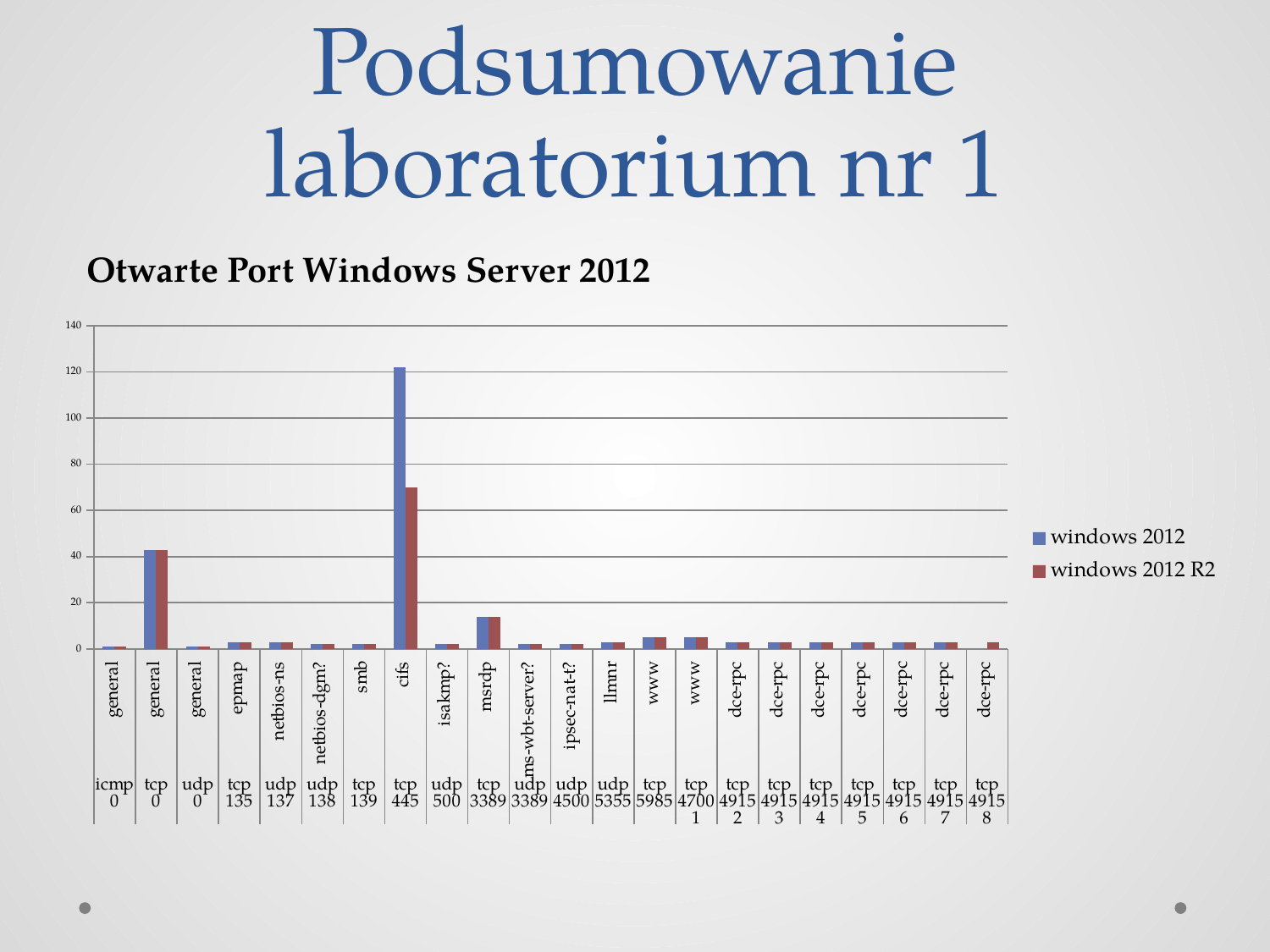

# Podsumowanie laboratorium nr 1
Otwarte Port Windows Server 2012

[unsupported chart]